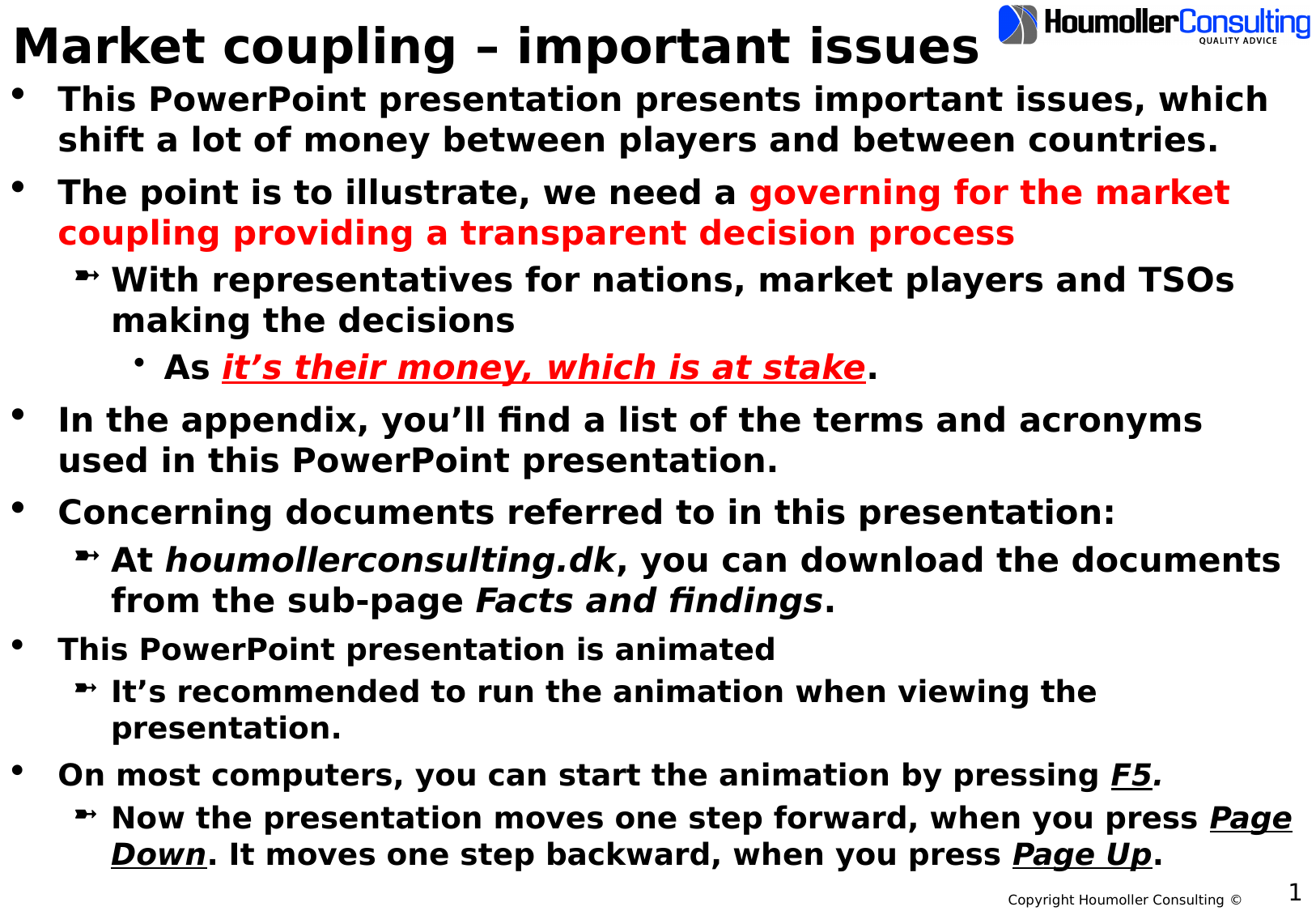

# Market coupling – important issues
This PowerPoint presentation presents important issues, which shift a lot of money between players and between countries.
The point is to illustrate, we need a governing for the market coupling providing a transparent decision process
With representatives for nations, market players and TSOs making the decisions
As it’s their money, which is at stake.
In the appendix, you’ll find a list of the terms and acronyms used in this PowerPoint presentation.
Concerning documents referred to in this presentation:
At houmollerconsulting.dk, you can download the documents from the sub-page Facts and findings.
This PowerPoint presentation is animated
It’s recommended to run the animation when viewing the presentation.
On most computers, you can start the animation by pressing F5.
Now the presentation moves one step forward, when you press Page Down. It moves one step backward, when you press Page Up.
1